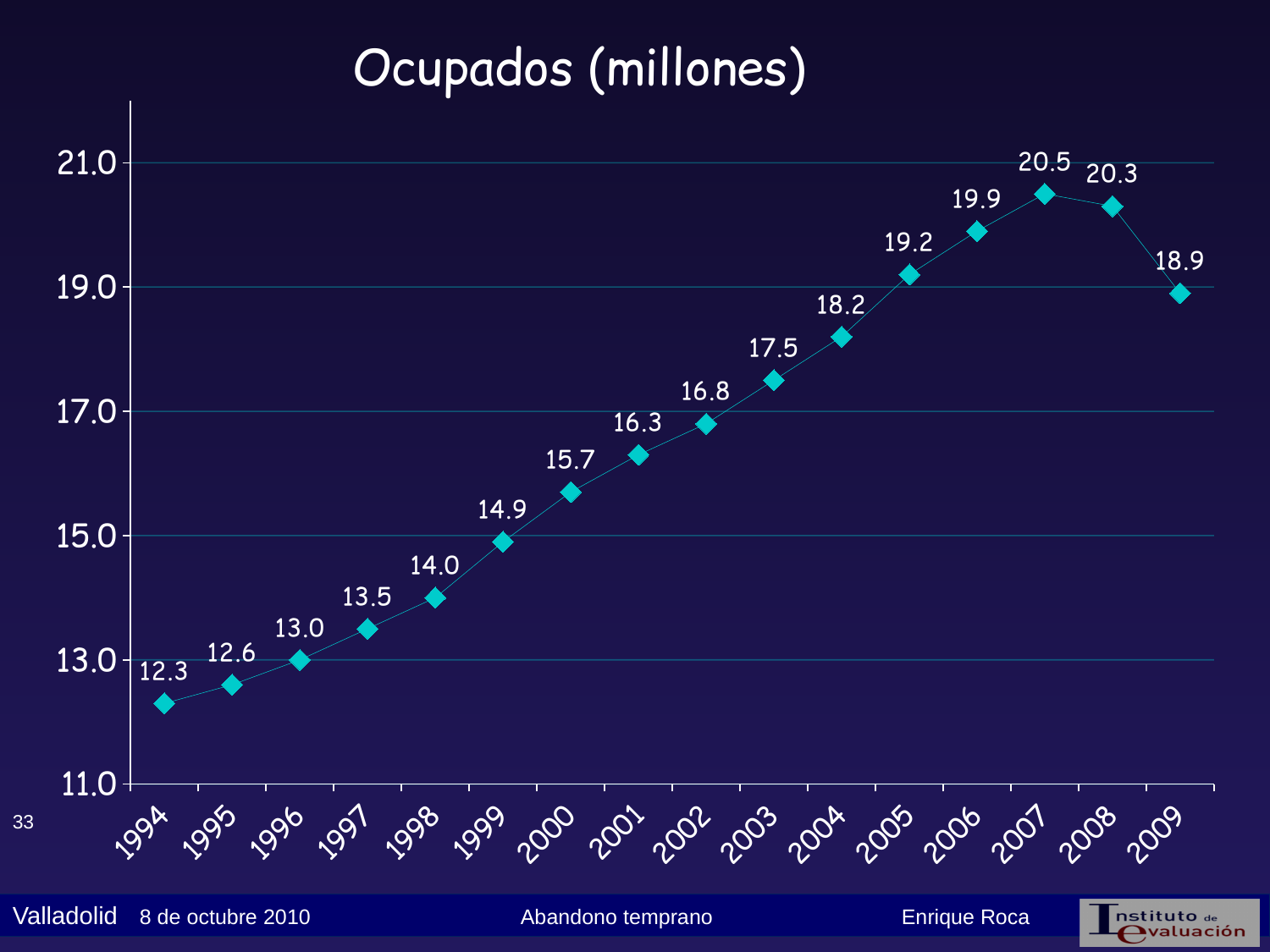

Ocupados (millones)

### Chart

| Category | Ocupados |
|---|---|
| 1994 | 12.3 |
| 1995 | 12.6 |
| 1996 | 13.0 |
| 1997 | 13.5 |
| 1998 | 14.0 |
| 1999 | 14.9 |
| 2000 | 15.7 |
| 2001 | 16.3 |
| 2002 | 16.8 |
| 2003 | 17.5 |
| 2004 | 18.2 |
| 2005 | 19.2 |
| 2006 | 19.9 |
| 2007 | 20.5 |
| 2008 | 20.3 |
| 2009 | 18.9 |